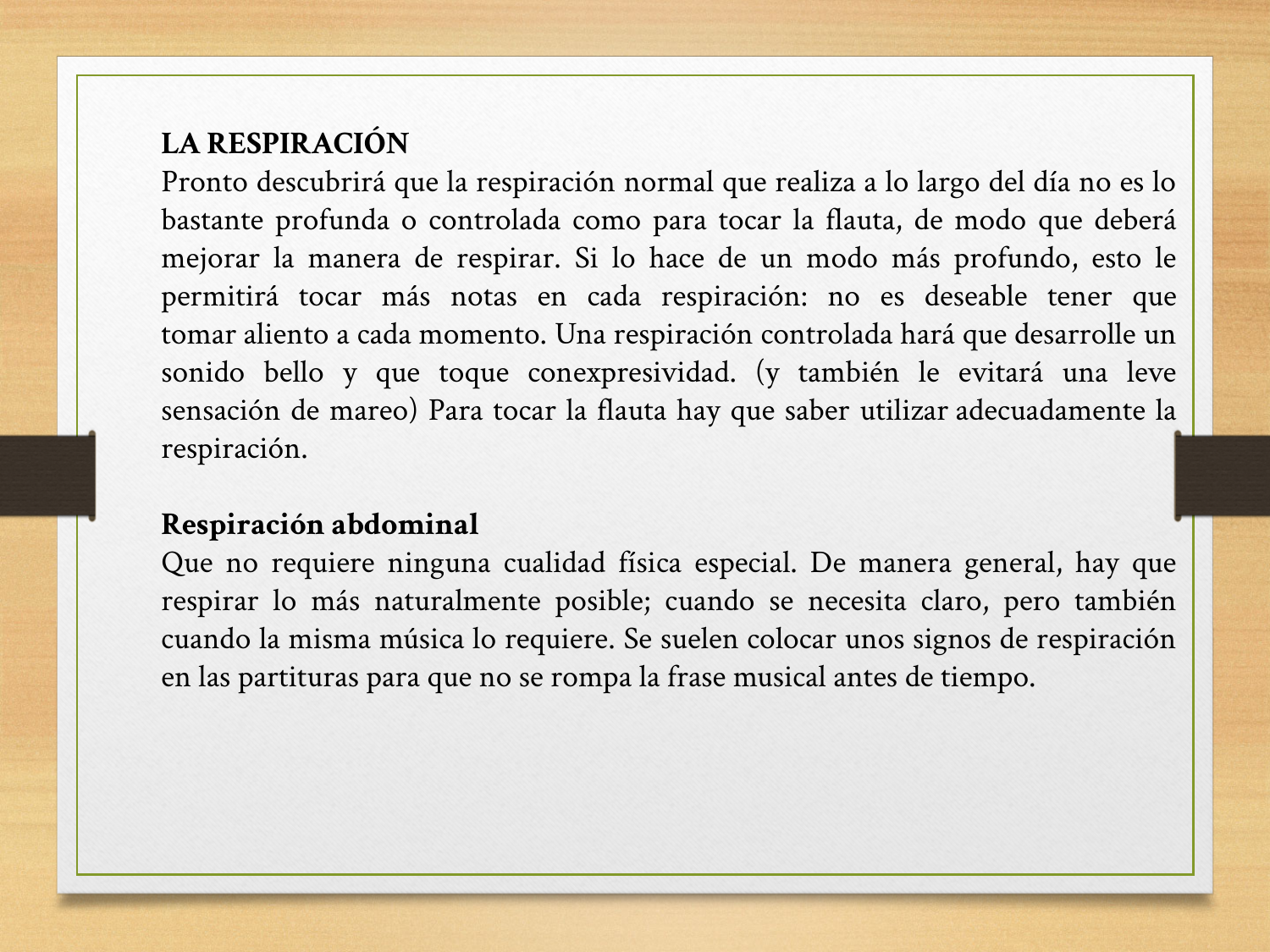

LA RESPIRACIÓN
Pronto descubrirá que la respiración normal que realiza a lo largo del día no es lo bastante profunda o controlada como para tocar la flauta, de modo que deberá mejorar la manera de respirar. Si lo hace de un modo más profundo, esto le permitirá tocar más notas en cada respiración: no es deseable tener que tomar aliento a cada momento. Una respiración controlada hará que desarrolle un sonido bello y que toque conexpresividad. (y también le evitará una leve sensación de mareo) Para tocar la flauta hay que saber utilizar adecuadamente la respiración.

Respiración abdominal
Que no requiere ninguna cualidad física especial. De manera general, hay que respirar lo más naturalmente posible; cuando se necesita claro, pero también cuando la misma música lo requiere. Se suelen colocar unos signos de respiración en las partituras para que no se rompa la frase musical antes de tiempo.